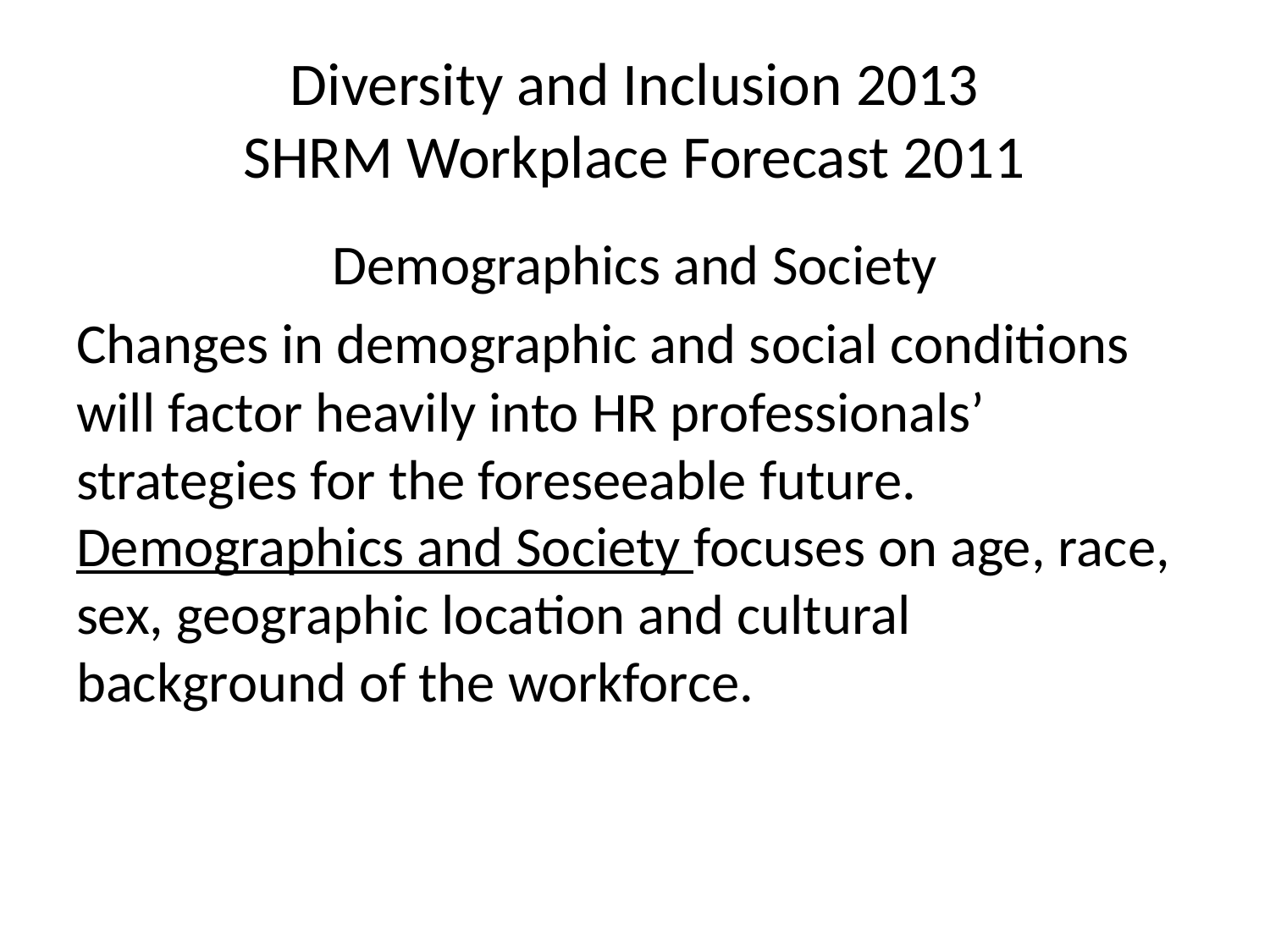

# Diversity and Inclusion 2013 SHRM Workplace Forecast 2011
Demographics and Society
Changes in demographic and social conditions will factor heavily into HR professionals’ strategies for the foreseeable future.  Demographics and Society focuses on age, race, sex, geographic location and cultural background of the workforce.